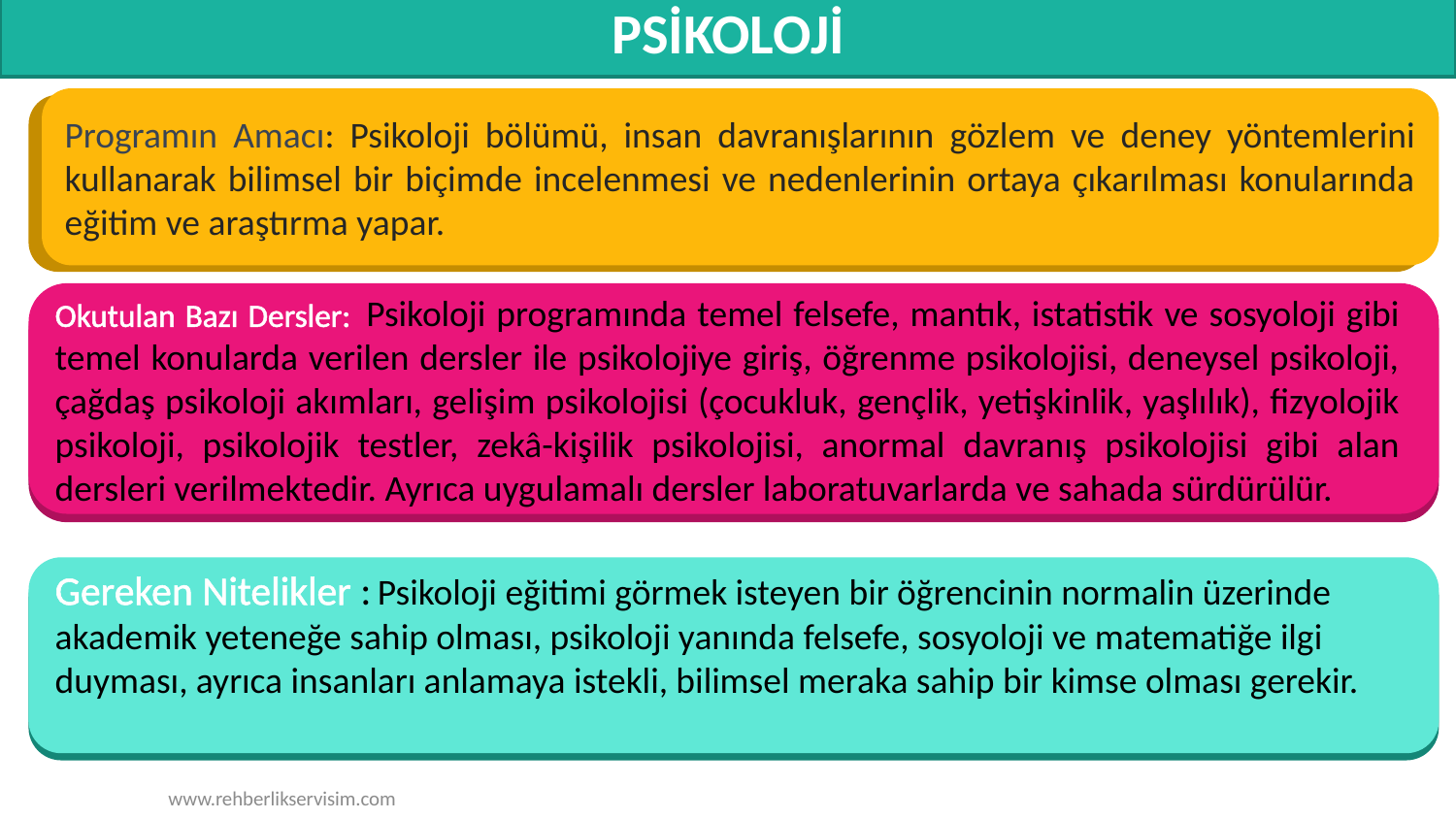

# PSİKOLOJİ
Programın Amacı: Psikoloji bölümü, insan davranışlarının gözlem ve deney yöntemlerini kullanarak bilimsel bir biçimde incelenmesi ve nedenlerinin ortaya çıkarılması konularında eğitim ve araştırma yapar.

Okutulan Bazı Dersler:  Psikoloji programında temel felsefe, mantık, istatistik ve sosyoloji gibi temel konularda verilen dersler ile psikolojiye giriş, öğrenme psikolojisi, deneysel psikoloji, çağdaş psikoloji akımları, gelişim psikolojisi (çocukluk, gençlik, yetişkinlik, yaşlılık), fizyolojik psikoloji, psikolojik testler, zekâ-kişilik psikolojisi, anormal davranış psikolojisi gibi alan dersleri verilmektedir. Ayrıca uygulamalı dersler laboratuvarlarda ve sahada sürdürülür.

Gereken Nitelikler : Psikoloji eğitimi görmek isteyen bir öğrencinin normalin üzerinde akademik yeteneğe sahip olması, psikoloji yanında felsefe, sosyoloji ve matematiğe ilgi duyması, ayrıca insanları anlamaya istekli, bilimsel meraka sahip bir kimse olması gerekir.

www.rehberlikservisim.com